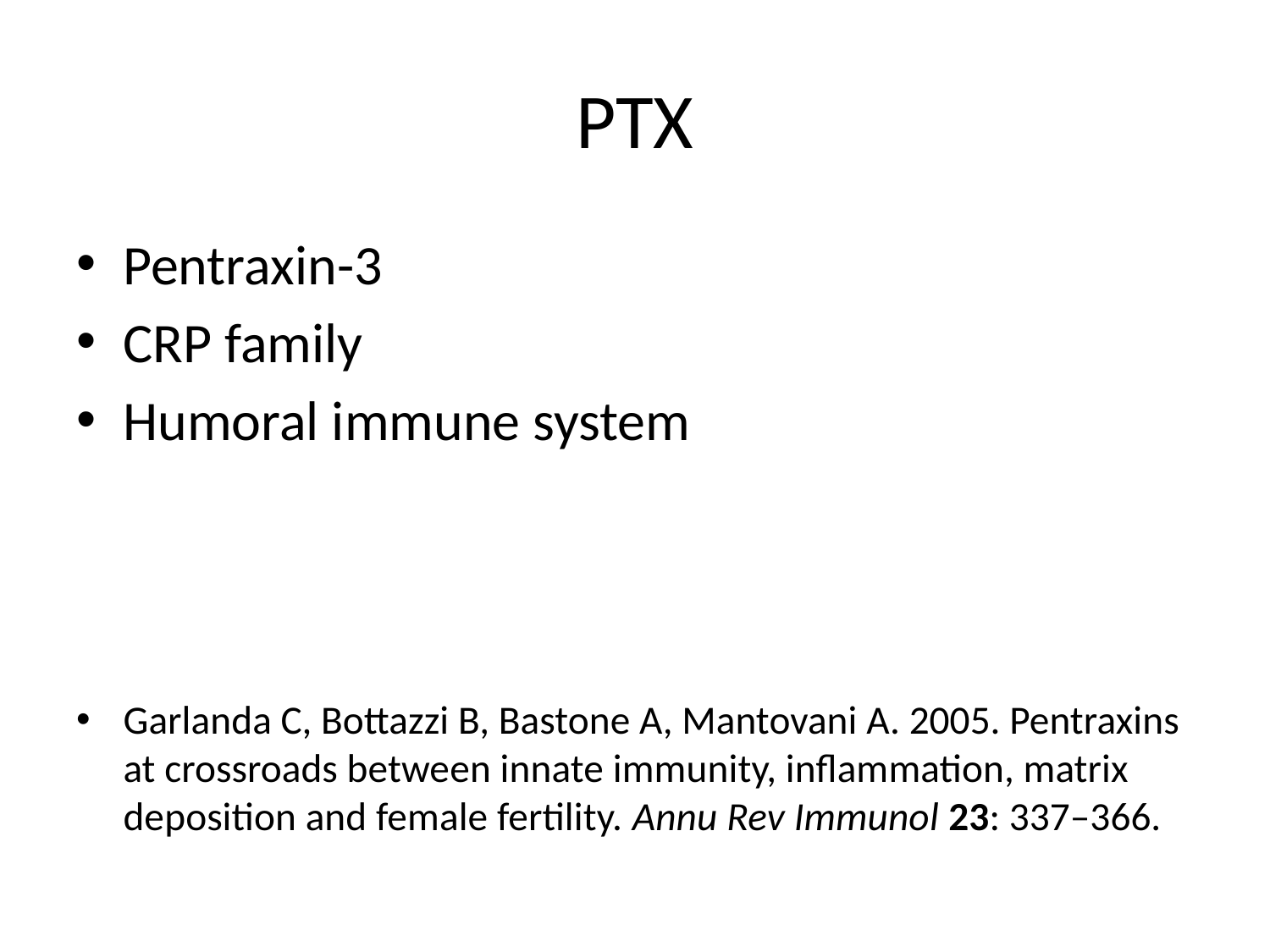

# PTX
Pentraxin-3
CRP family
Humoral immune system

Garlanda C, Bottazzi B, Bastone A, Mantovani A. 2005. Pentraxins at crossroads between innate immunity, inflammation, matrix deposition and female fertility. Annu Rev Immunol 23: 337–366.